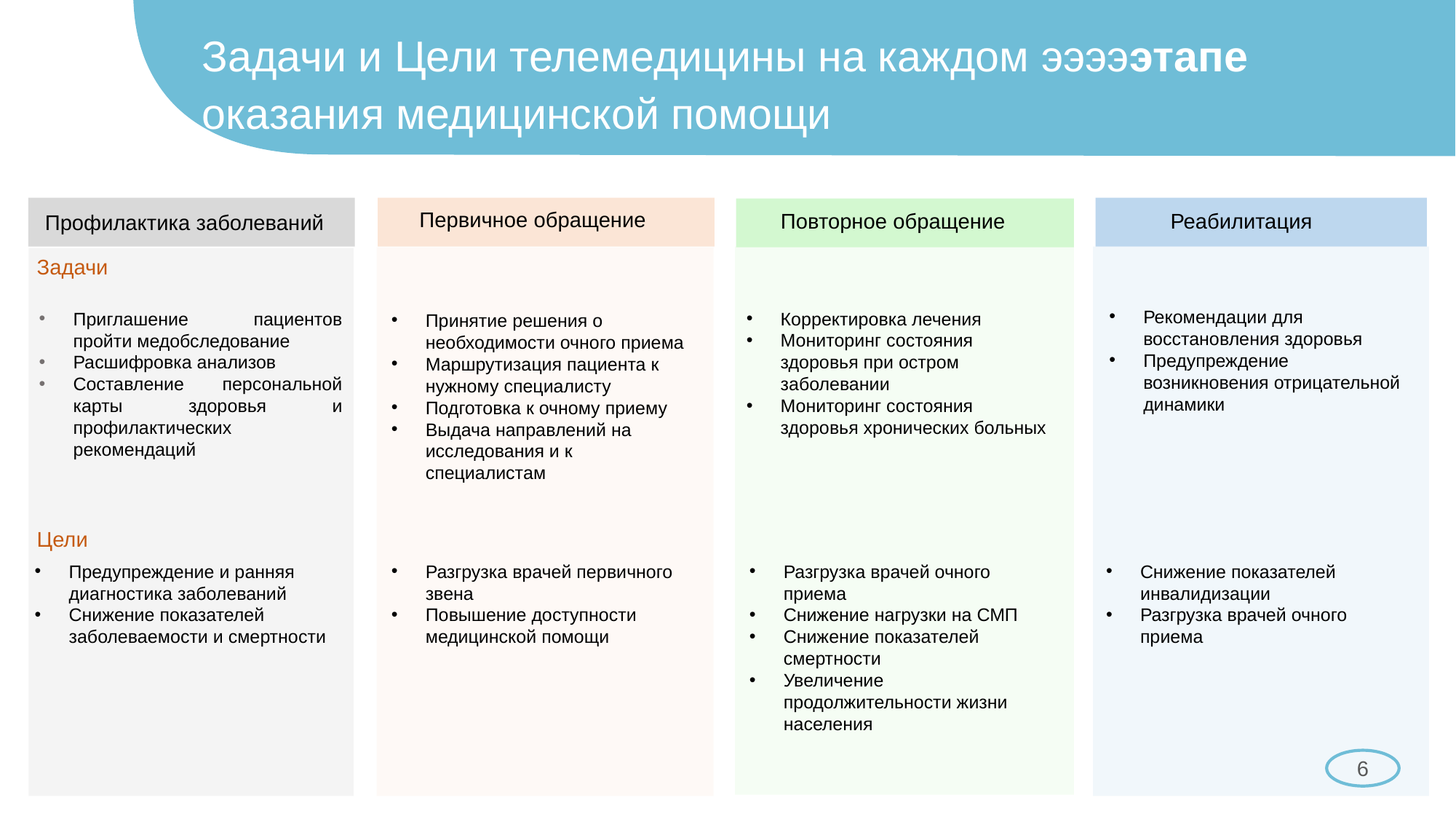

Задачи и Цели телемедицины на каждом эээээтапе оказания медицинской помощи

Первичное обращение
Повторное обращение
Реабилитация
Профилактика заболеваний

Задачи

Рекомендации для восстановления здоровья
Предупреждение возникновения отрицательной динамики
Приглашение пациентов пройти медобследование
Расшифровка анализов
Составление персональной карты здоровья и профилактических рекомендаций
Корректировка лечения
Мониторинг состояния здоровья при остром заболевании
Мониторинг состояния здоровья хронических больных
Принятие решения о необходимости очного приема
Маршрутизация пациента к нужному специалисту
Подготовка к очному приему
Выдача направлений на исследования и к специалистам
Цели
Предупреждение и ранняя диагностика заболеваний
Снижение показателей заболеваемости и смертности
Разгрузка врачей первичного звена
Повышение доступности медицинской помощи

Разгрузка врачей очного приема
Снижение нагрузки на СМП
Снижение показателей смертности
Увеличение продолжительности жизни населения
Снижение показателей инвалидизации
Разгрузка врачей очного приема
6